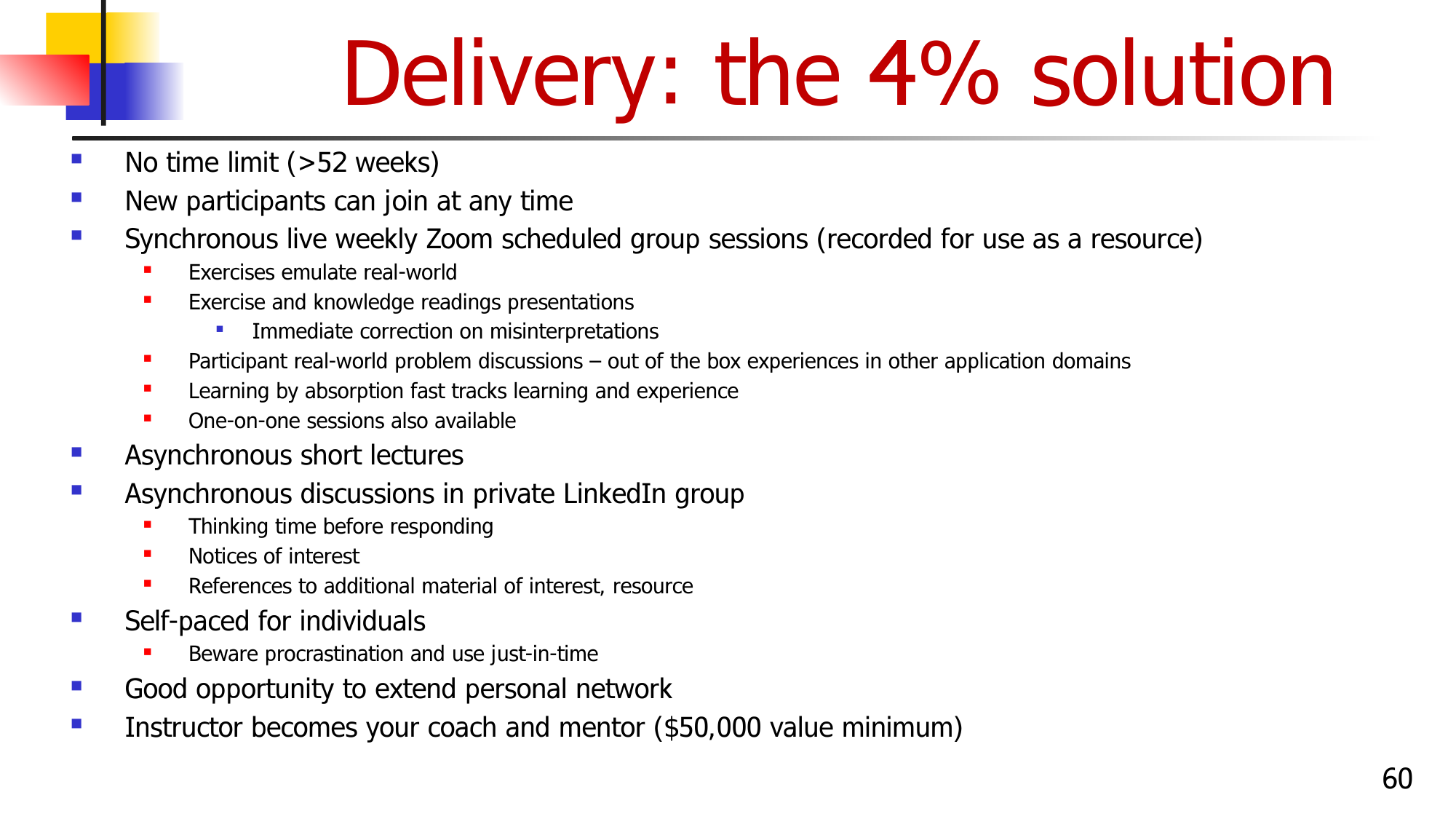

# Delivery: the 4% solution
No time limit (>52 weeks)
New participants can join at any time
Synchronous live weekly Zoom scheduled group sessions (recorded for use as a resource)
Exercises emulate real-world
Exercise and knowledge readings presentations
Immediate correction on misinterpretations
Participant real-world problem discussions – out of the box experiences in other application domains
Learning by absorption fast tracks learning and experience
One-on-one sessions also available
Asynchronous short lectures
Asynchronous discussions in private LinkedIn group
Thinking time before responding
Notices of interest
References to additional material of interest, resource
Self-paced for individuals
Beware procrastination and use just-in-time
Good opportunity to extend personal network
Instructor becomes your coach and mentor ($50,000 value minimum)

60